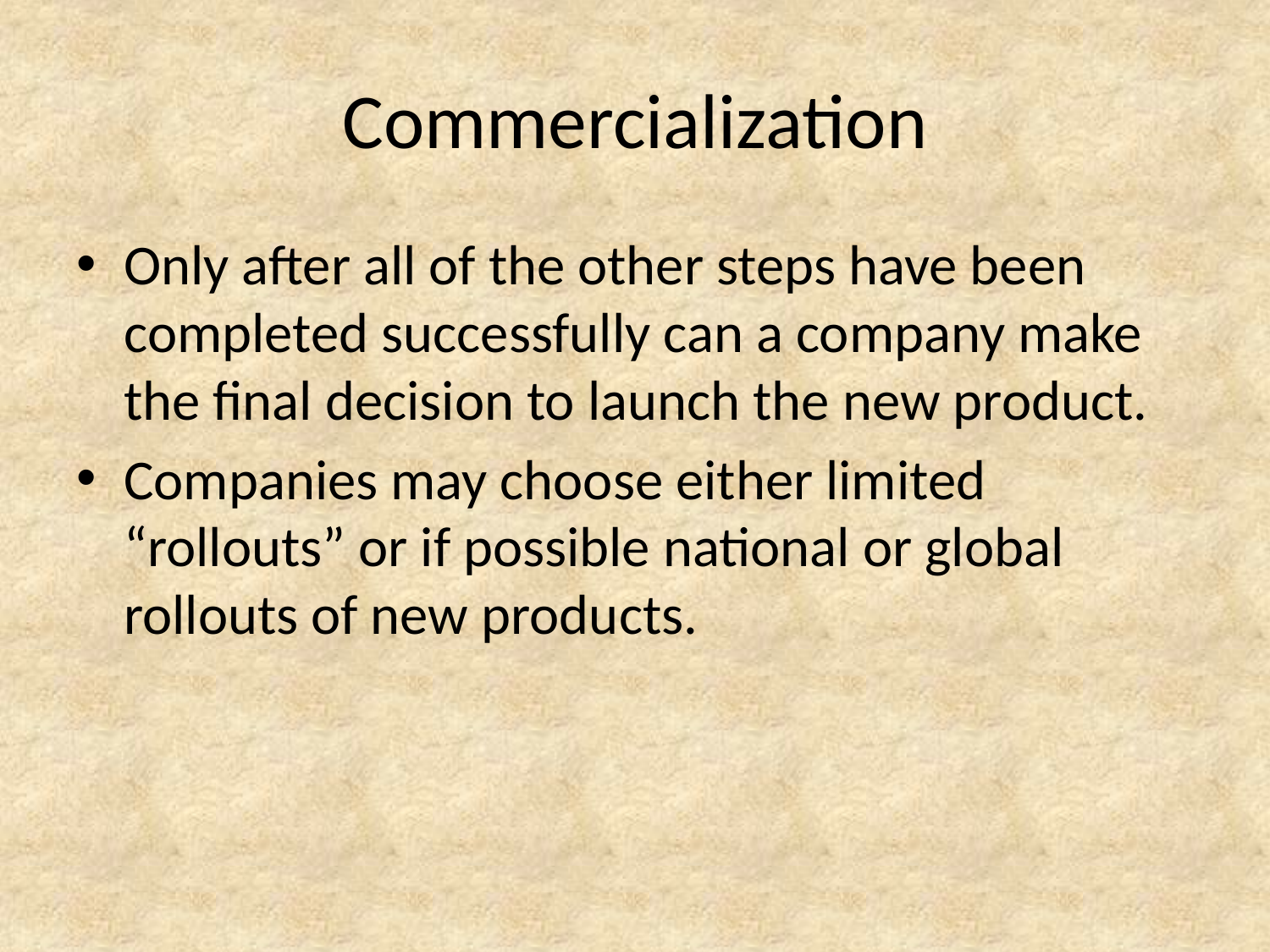

# Commercialization
Only after all of the other steps have been completed successfully can a company make the final decision to launch the new product.
Companies may choose either limited “rollouts” or if possible national or global rollouts of new products.